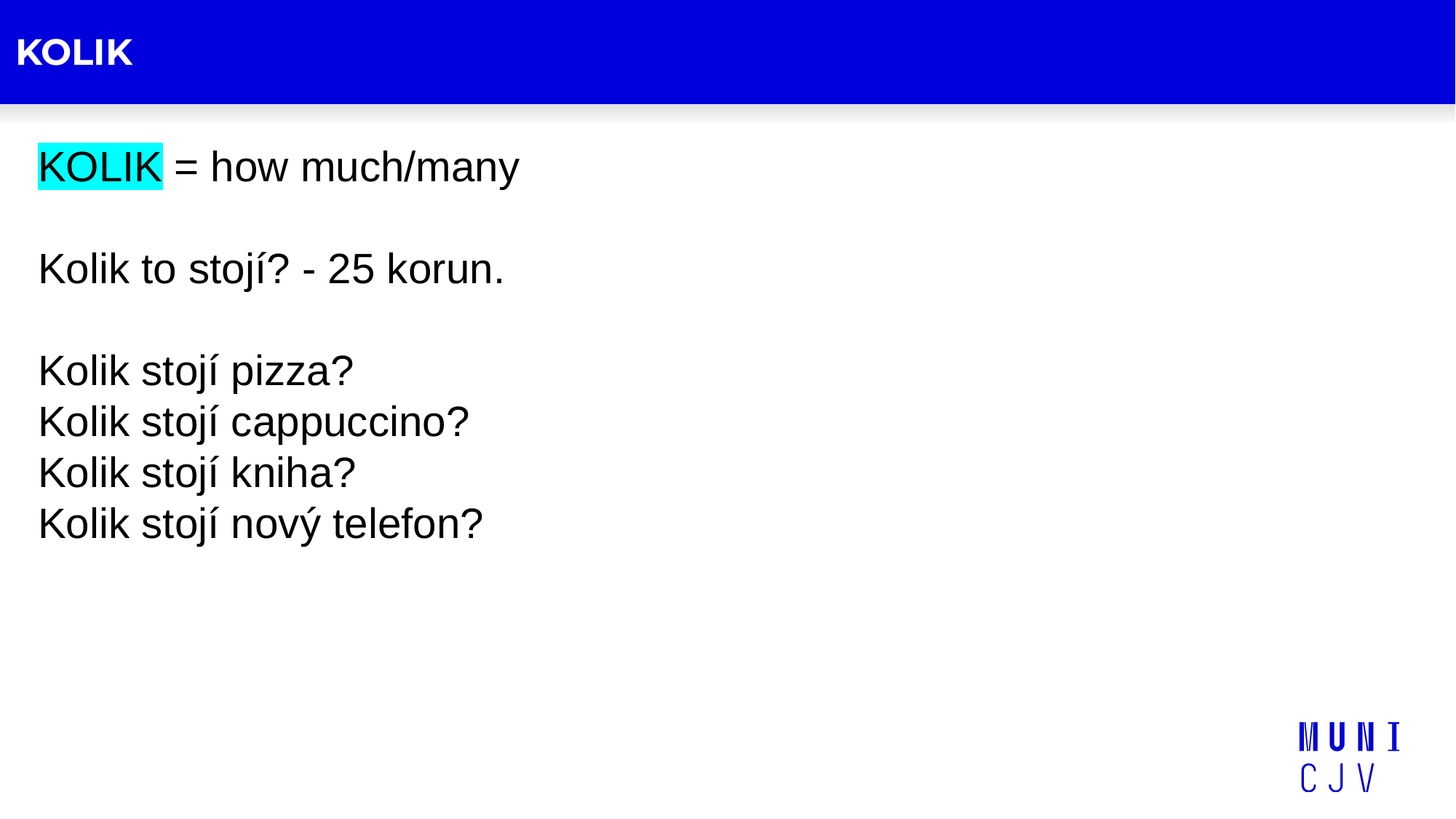

# KOLIK
KOLIK = how much/many

Kolik to stojí? - 25 korun.

Kolik stojí pizza?
Kolik stojí cappuccino?
Kolik stojí kniha?
Kolik stojí nový telefon?